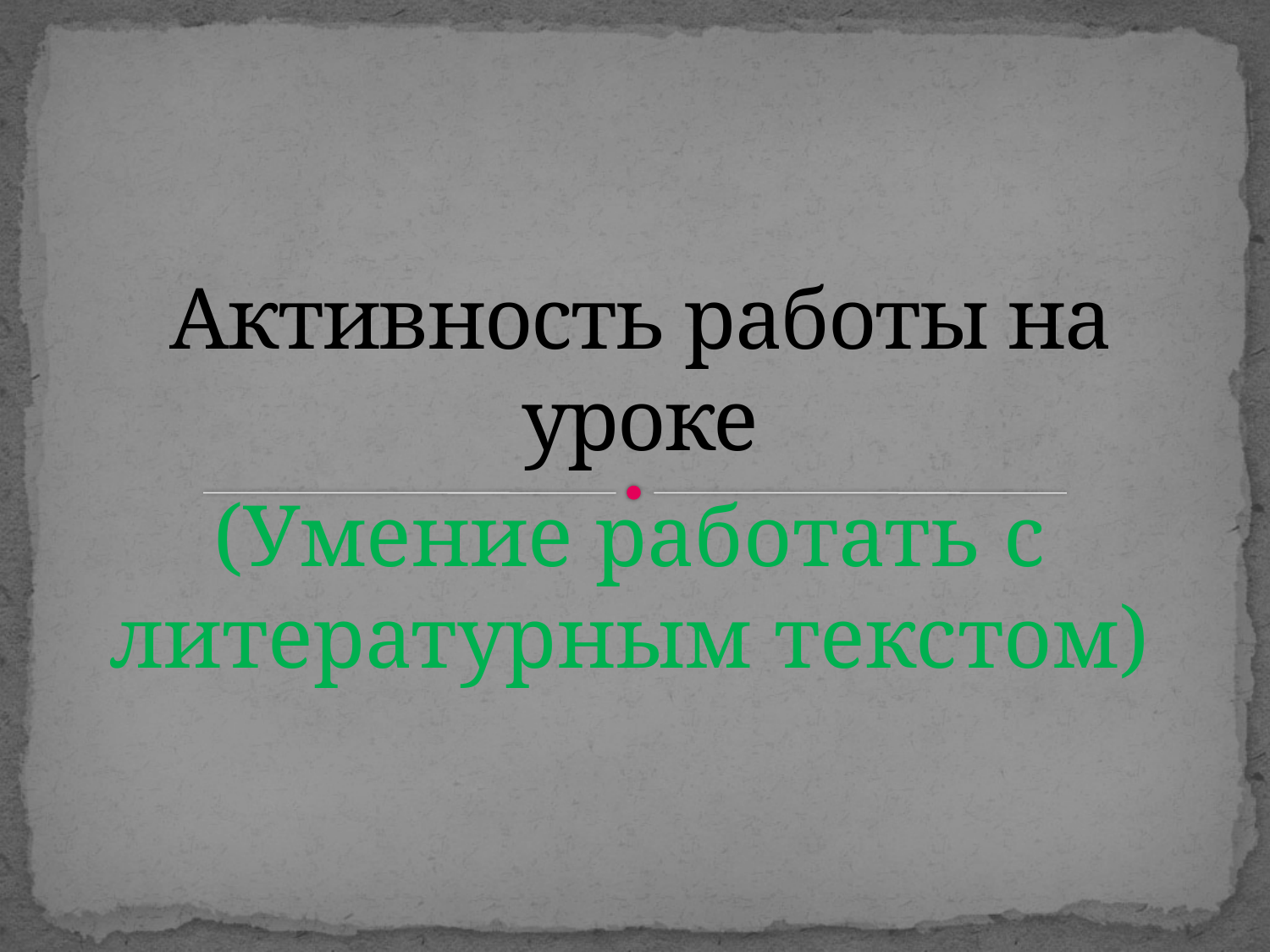

# Активность работы на уроке
(Умение работать с литературным текстом)